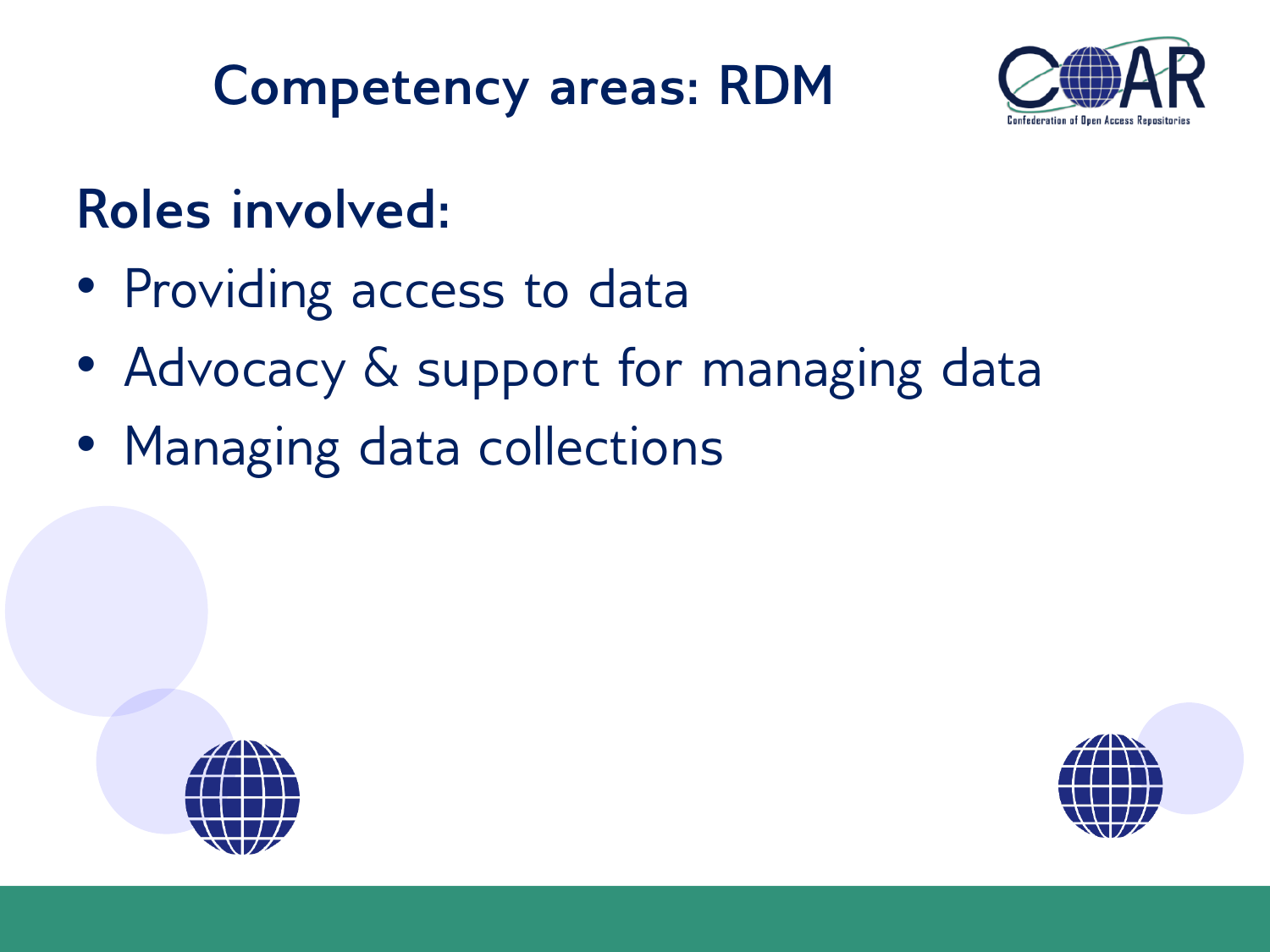

# Competency areas: RDM
Roles involved:
Providing access to data
Advocacy & support for managing data
Managing data collections